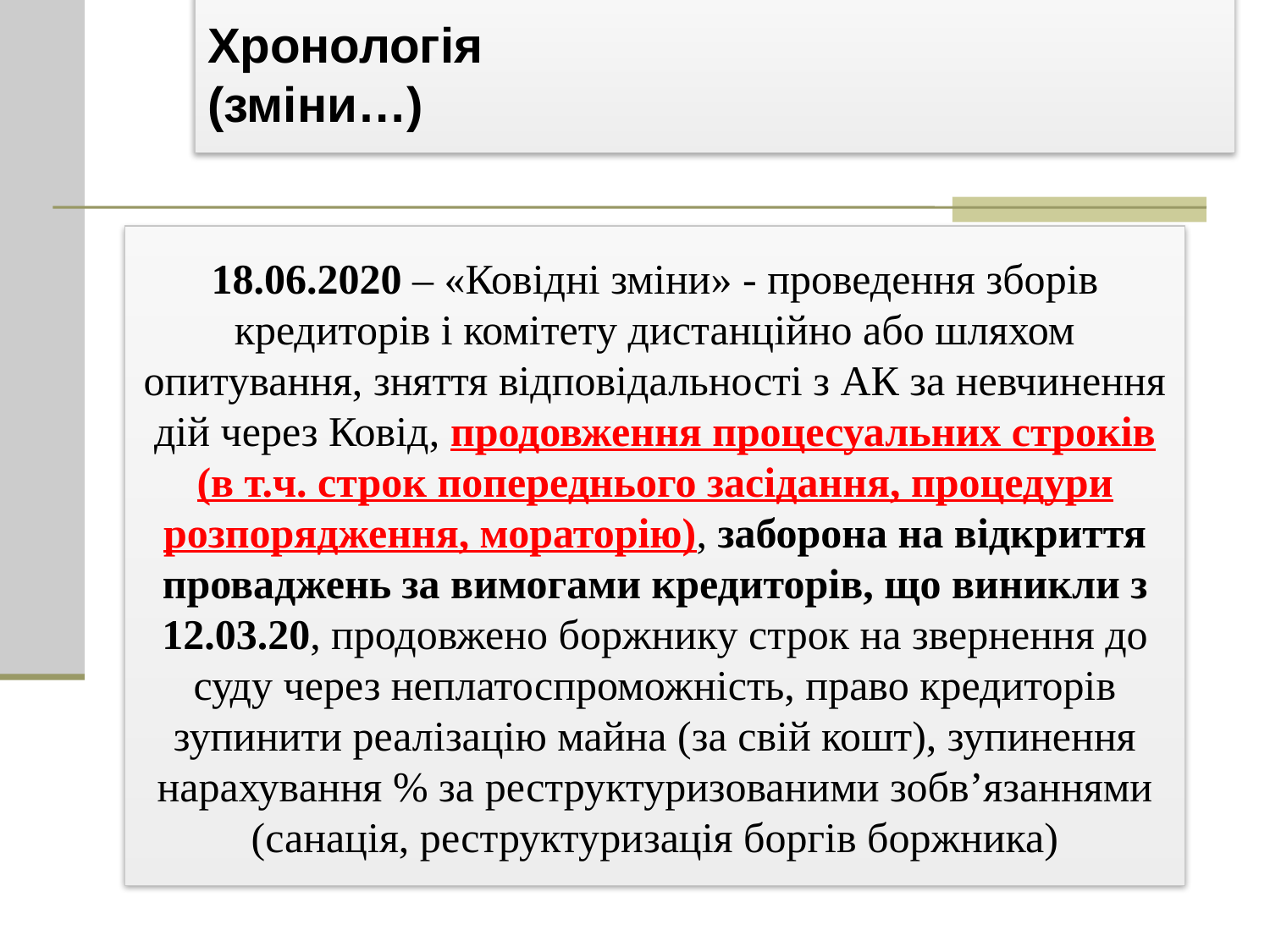

Хронологія
(зміни…)
18.06.2020 – «Ковідні зміни» - проведення зборів кредиторів і комітету дистанційно або шляхом опитування, зняття відповідальності з АК за невчинення дій через Ковід, продовження процесуальних строків (в т.ч. строк попереднього засідання, процедури розпорядження, мораторію), заборона на відкриття проваджень за вимогами кредиторів, що виникли з 12.03.20, продовжено боржнику строк на звернення до суду через неплатоспроможність, право кредиторів зупинити реалізацію майна (за свій кошт), зупинення нарахування % за реструктуризованими зобв’язаннями (санація, реструктуризація боргів боржника)